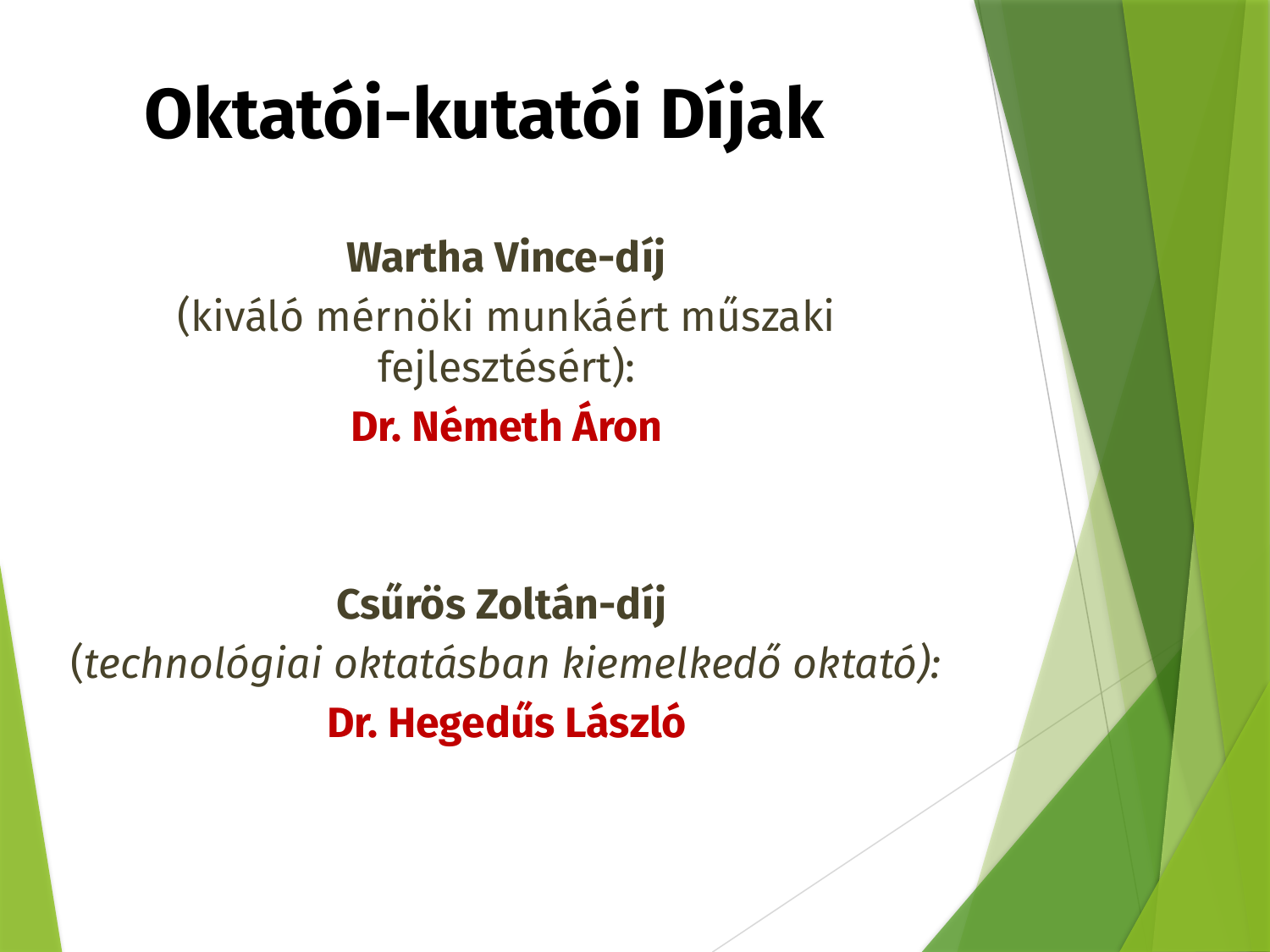

Oktatói-kutatói Díjak
Wartha Vince-díj
(kiváló mérnöki munkáért műszaki fejlesztésért):
Dr. Németh Áron

Csűrös Zoltán-díj
(technológiai oktatásban kiemelkedő oktató):
Dr. Hegedűs László